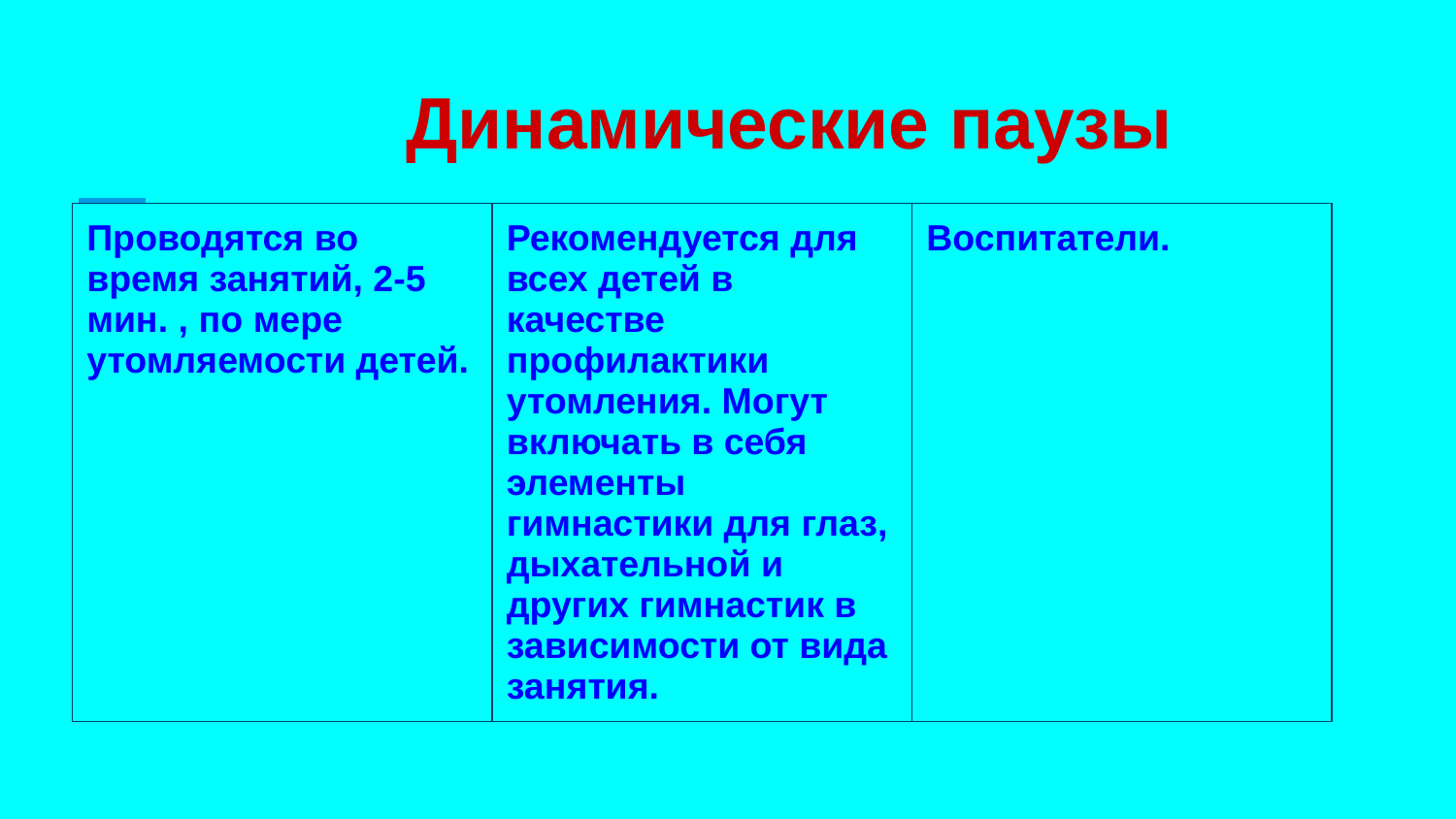

Динамические паузы

| Проводятся во время занятий, 2-5 мин. , по мере утомляемости детей. | Рекомендуется для всех детей в качестве профилактики утомления. Могут включать в себя элементы гимнастики для глаз, дыхательной и других гимнастик в зависимости от вида занятия. | Воспитатели. |
| --- | --- | --- |